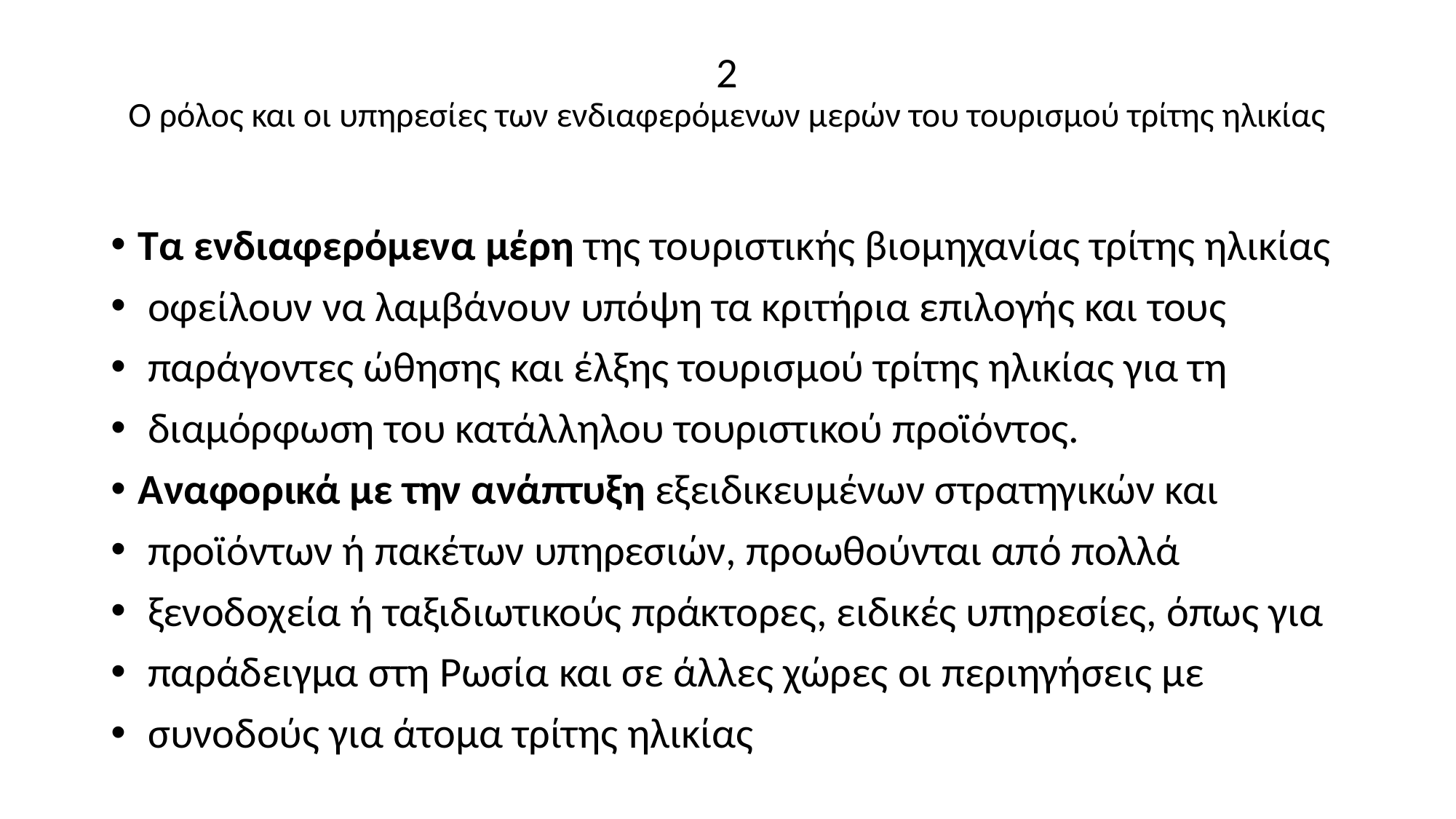

# 2 O ρόλος και οι υπηρεσίες των ενδιαφερόμενων μερών του τουρισμού τρίτης ηλικίας
Τα ενδιαφερόμενα μέρη της τουριστικής βιομηχανίας τρίτης ηλικίας
 οφείλουν να λαμβάνουν υπόψη τα κριτήρια επιλογής και τους
 παράγοντες ώθησης και έλξης τουρισμού τρίτης ηλικίας για τη
 διαμόρφωση του κατάλληλου τουριστικού προϊόντος.
Αναφορικά με την ανάπτυξη εξειδικευμένων στρατηγικών και
 προϊόντων ή πακέτων υπηρεσιών, προωθούνται από πολλά
 ξενοδοχεία ή ταξιδιωτικούς πράκτορες, ειδικές υπηρεσίες, όπως για
 παράδειγμα στη Ρωσία και σε άλλες χώρες οι περιηγήσεις με
 συνοδούς για άτομα τρίτης ηλικίας